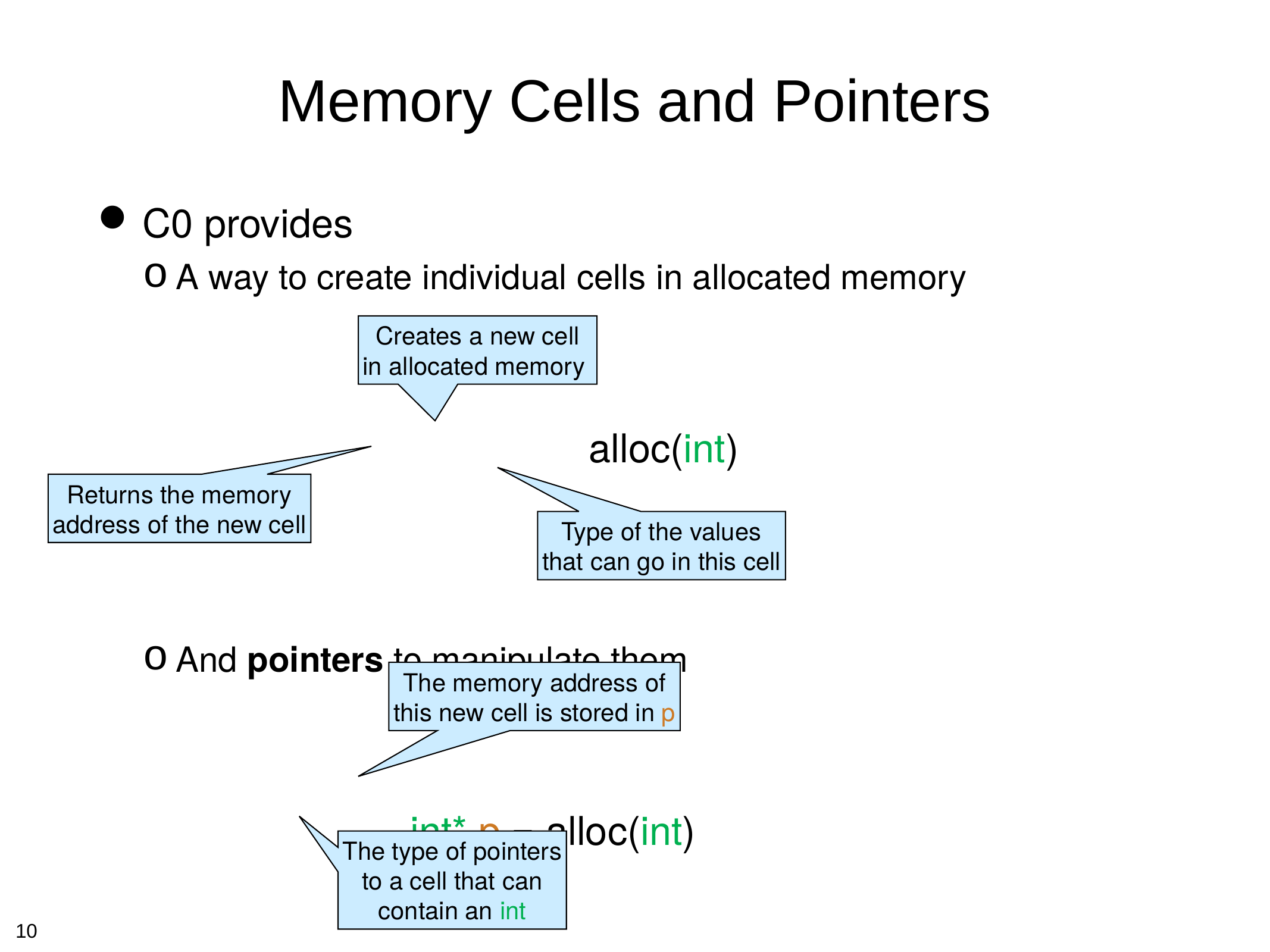

# Memory Cells and Pointers
C0 provides
A way to create individual cells in allocated memory

						alloc(int)

And pointers to manipulate them

				int* p = alloc(int)
Creates a new cell
in allocated memory
Returns the memory
address of the new cell
Type of the values
that can go in this cell
The memory address of
this new cell is stored in p
The type of pointers
to a cell that can
contain an int
10